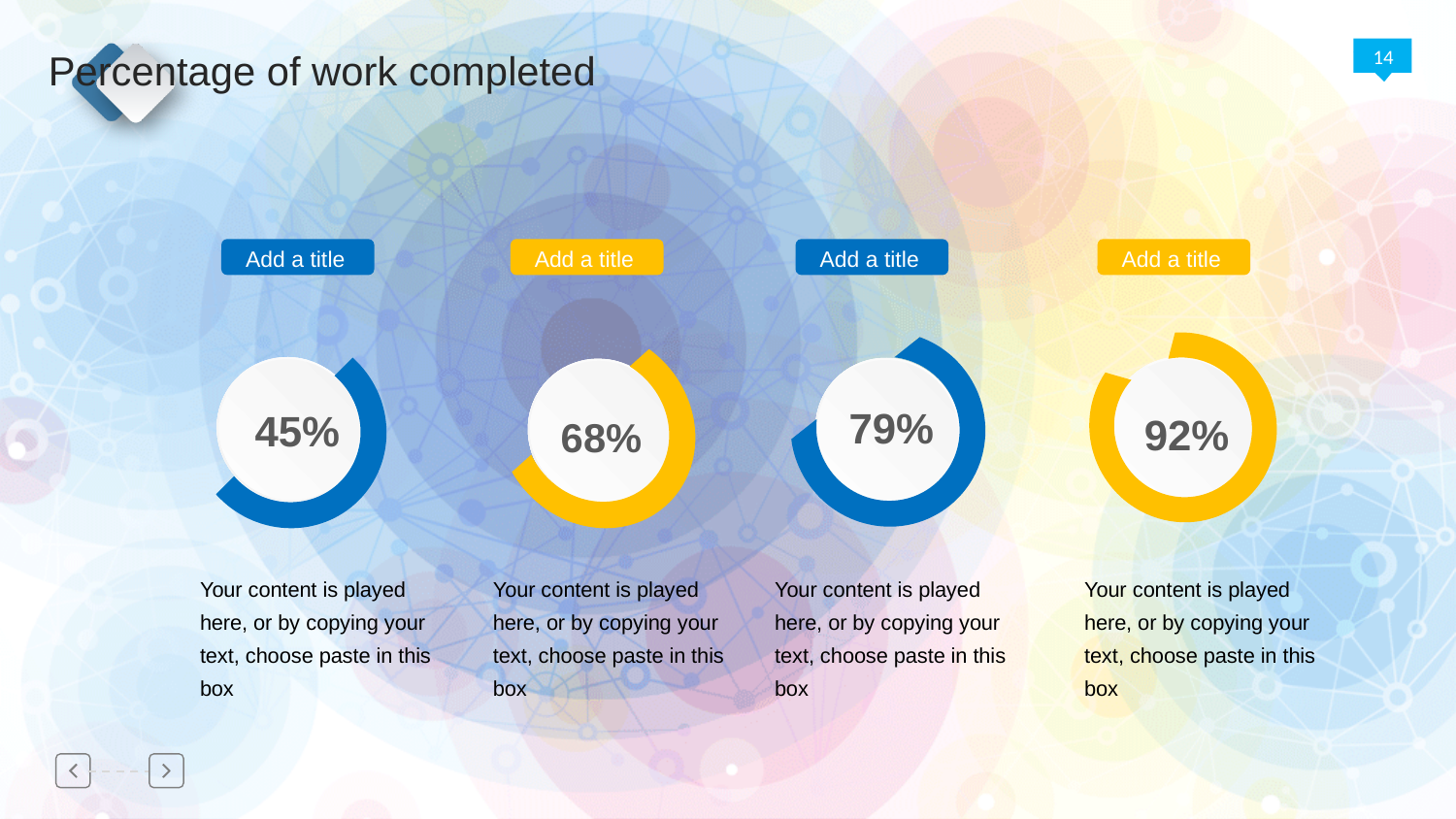

Percentage of work completed
Add a title

Add a title

Add a title

Add a title

92%

45%

79%

68%

Your content is played here, or by copying your text, choose paste in this box
Your content is played here, or by copying your text, choose paste in this box
Your content is played here, or by copying your text, choose paste in this box
Your content is played here, or by copying your text, choose paste in this box
Delayer